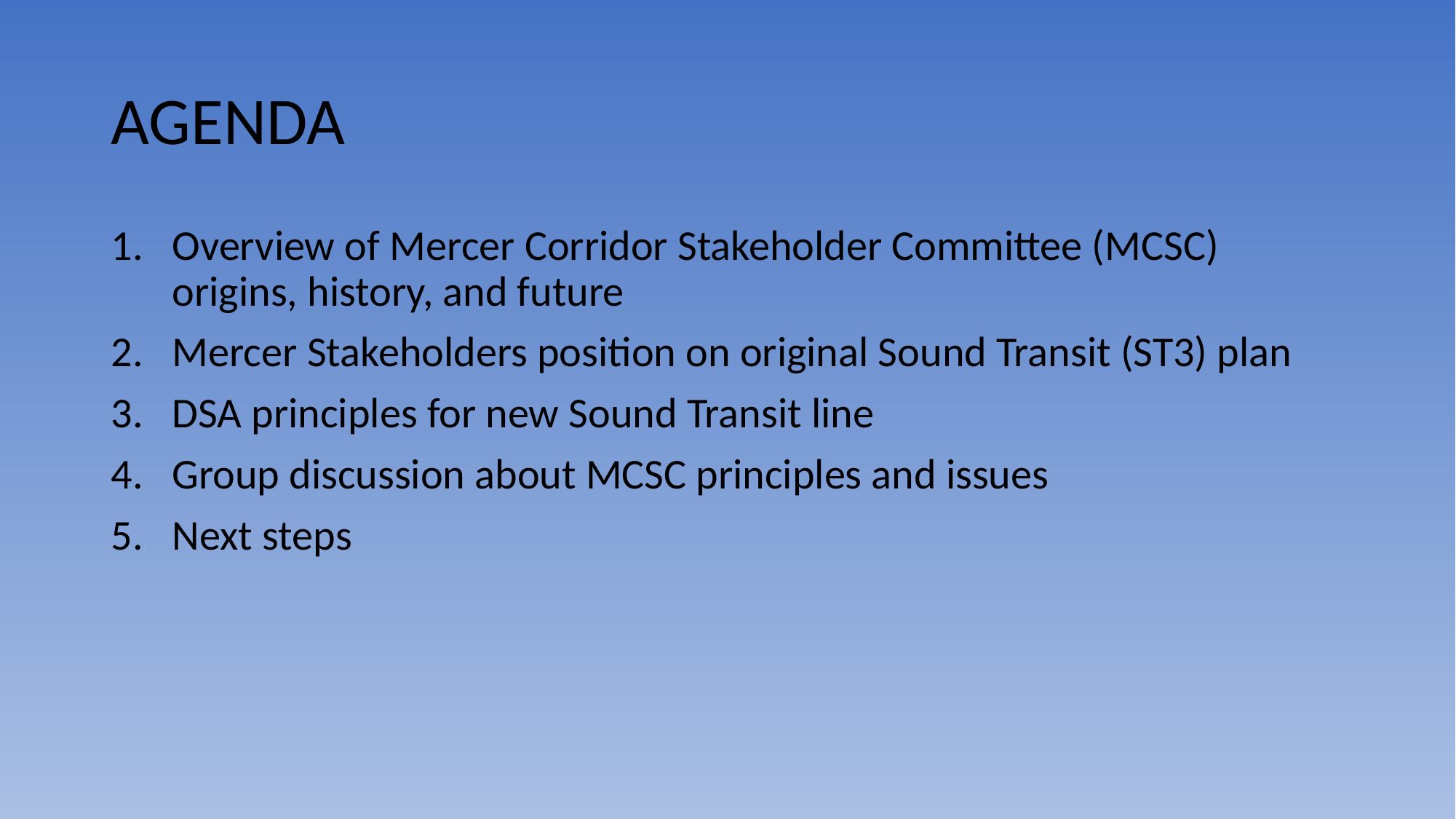

# AGENDA
Overview of Mercer Corridor Stakeholder Committee (MCSC) origins, history, and future
Mercer Stakeholders position on original Sound Transit (ST3) plan
DSA principles for new Sound Transit line
Group discussion about MCSC principles and issues
Next steps